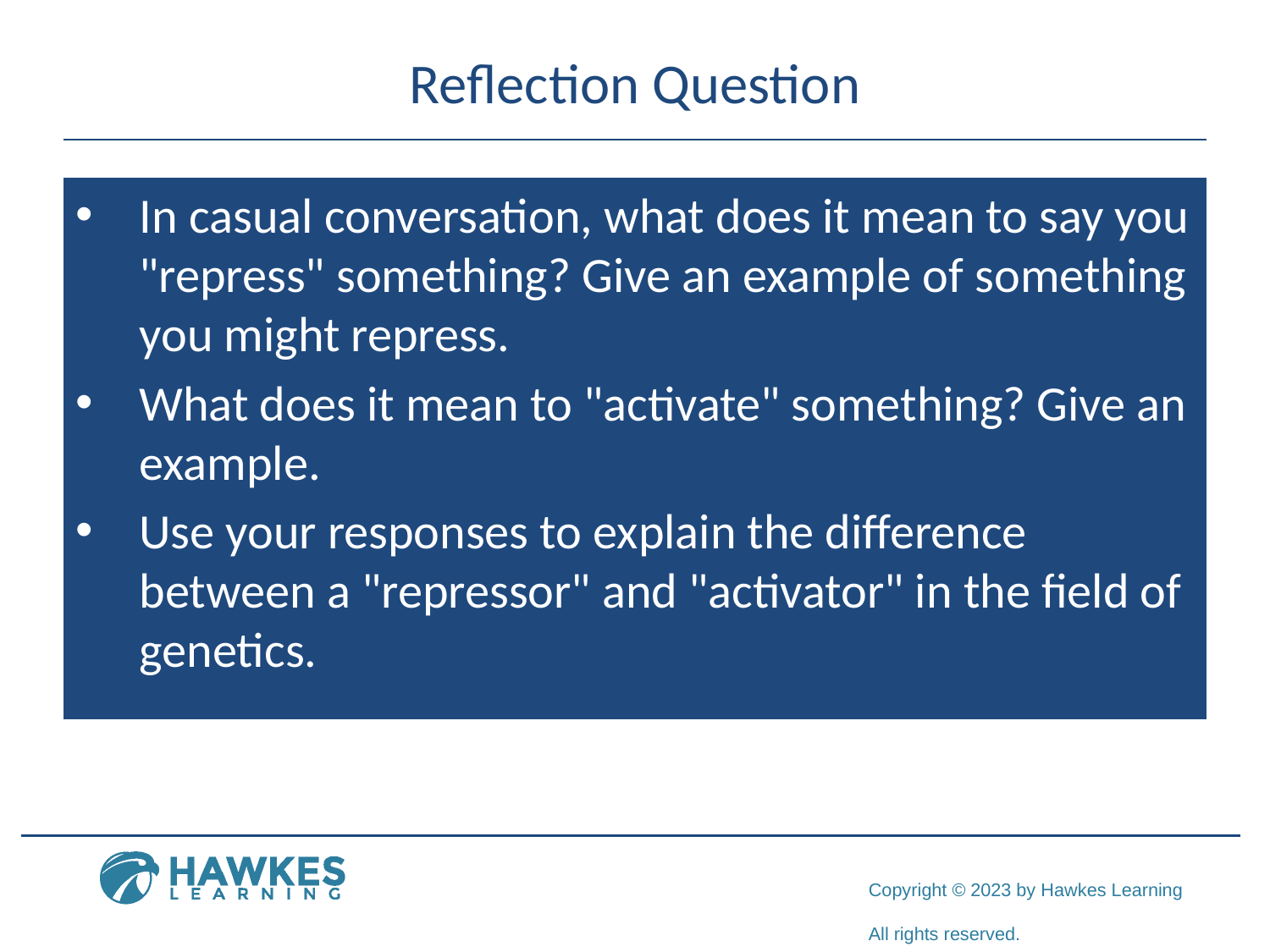

# Reflection Question
In casual conversation, what does it mean to say you "repress" something? Give an example of something you might repress.
What does it mean to "activate" something? Give an example.
Use your responses to explain the difference between a "repressor" and "activator" in the field of genetics.